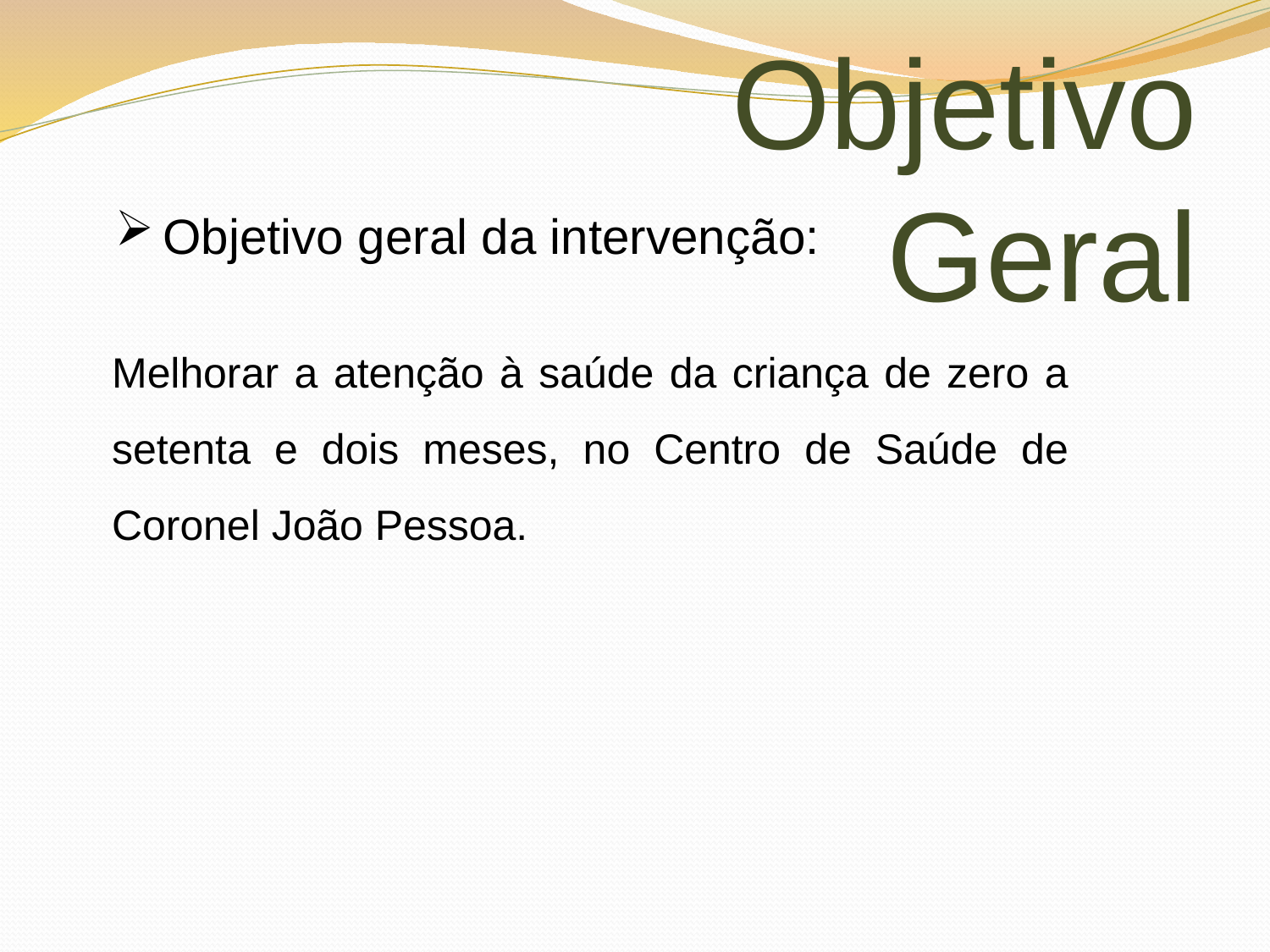

Objetivo Geral
Objetivo geral da intervenção:

Melhorar a atenção à saúde da criança de zero a setenta e dois meses, no Centro de Saúde de Coronel João Pessoa.